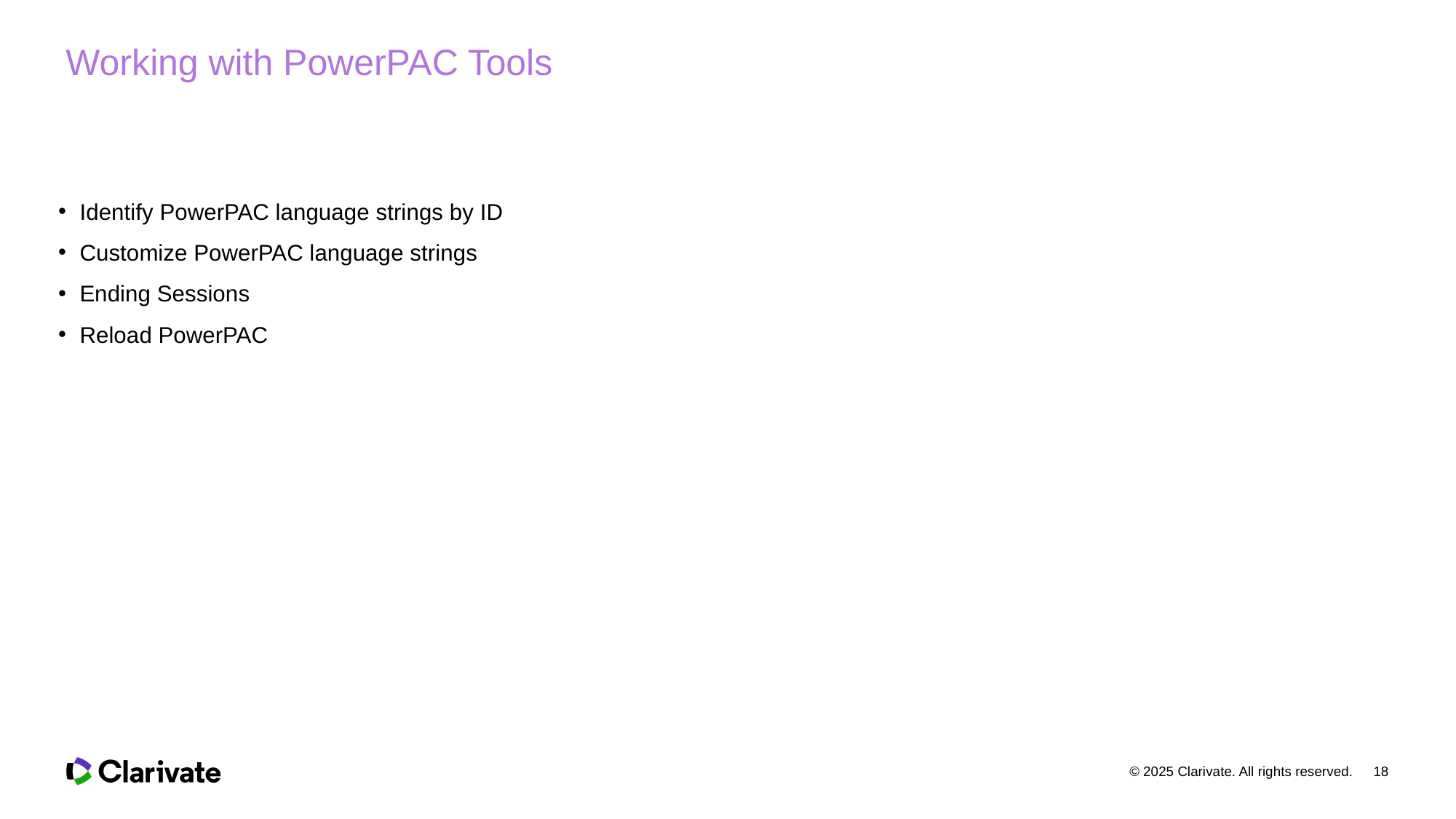

# Working with PowerPAC Tools
Identify PowerPAC language strings by ID
Customize PowerPAC language strings
Ending Sessions
Reload PowerPAC

© 2025 Clarivate. All rights reserved.
18